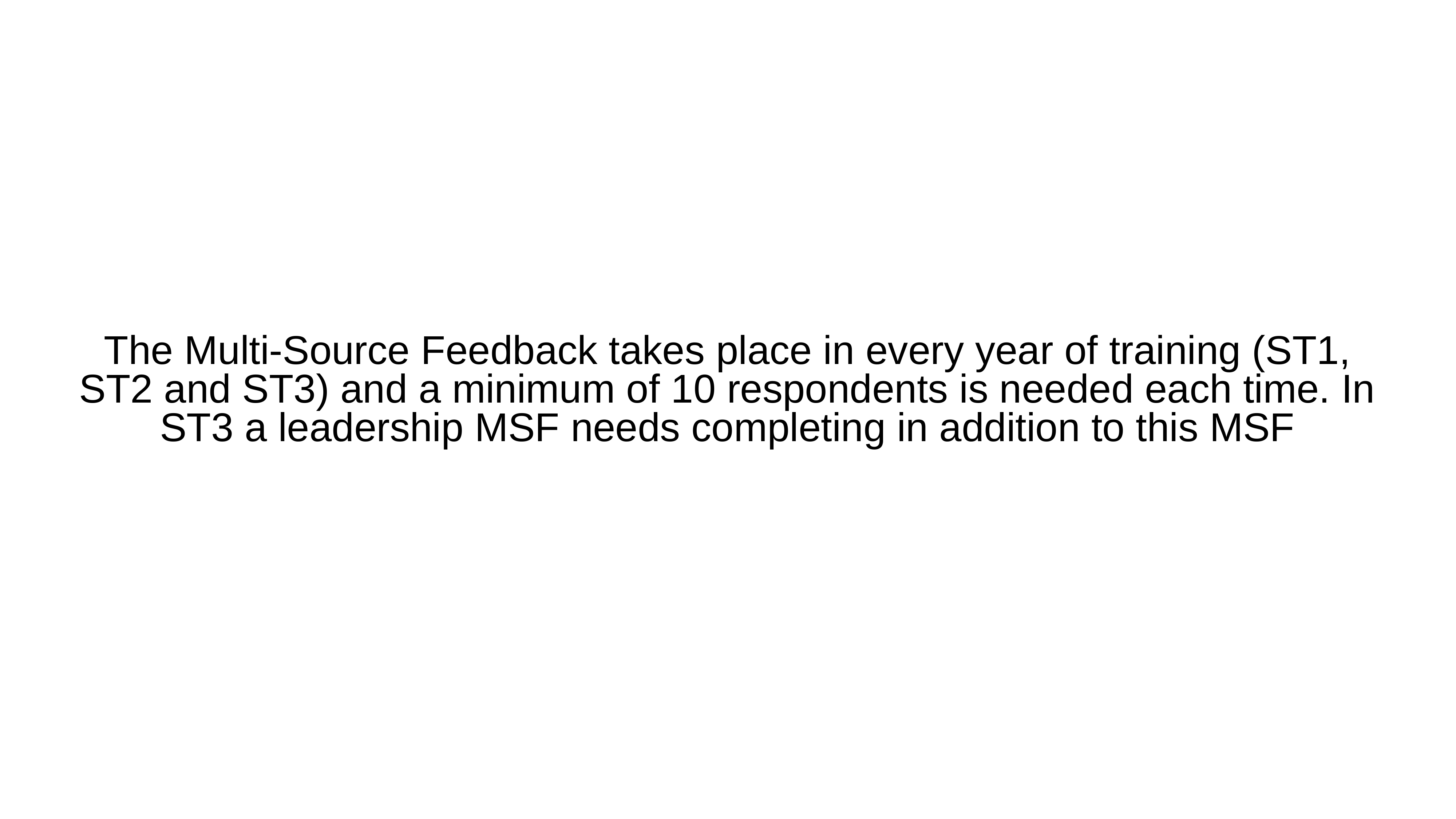

The Multi-Source Feedback takes place in every year of training (ST1, ST2 and ST3) and a minimum of 10 respondents is needed each time. In ST3 a leadership MSF needs completing in addition to this MSF